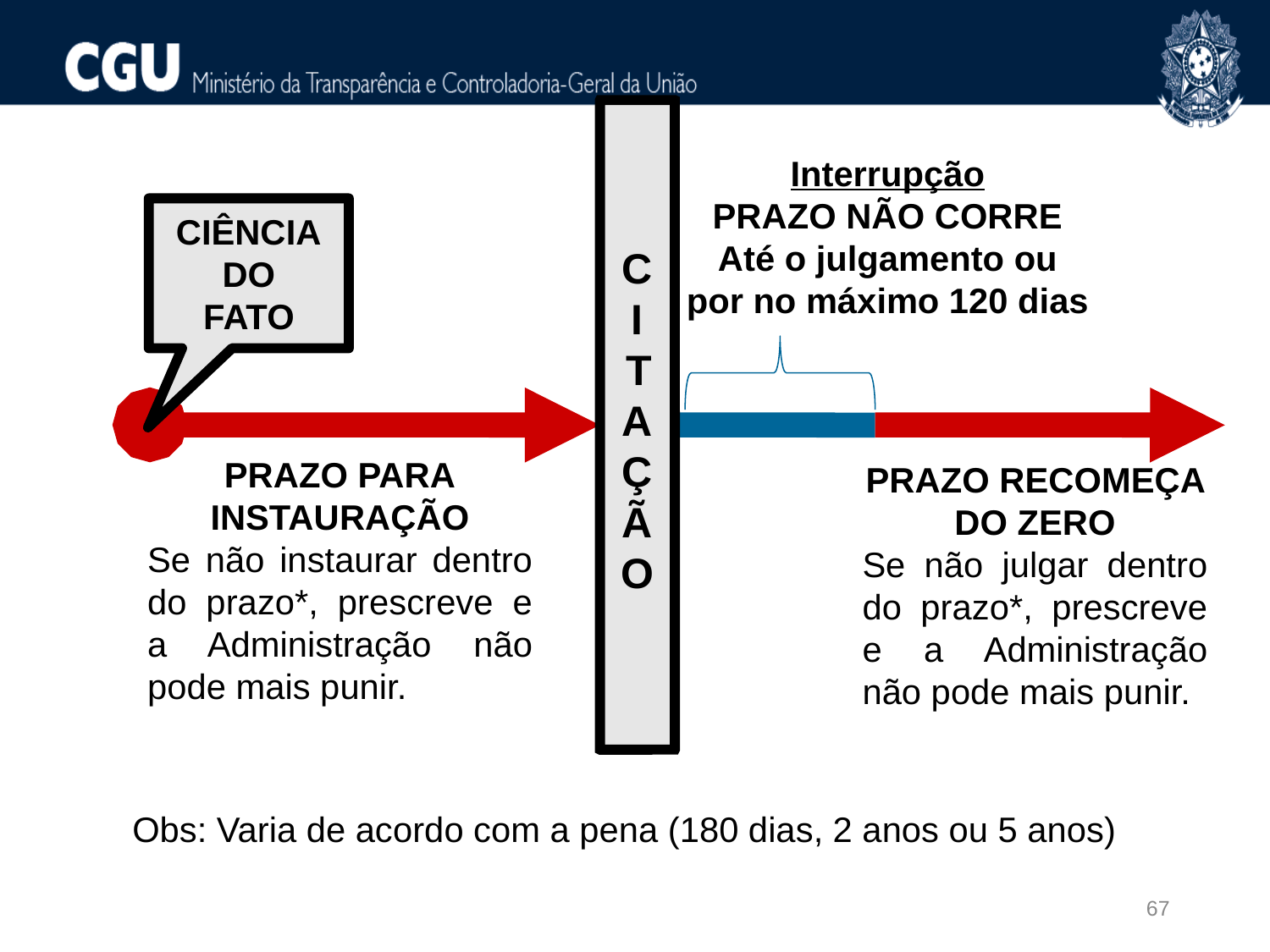

C
I
TAÇÃO
Interrupção
PRAZO NÃO CORRE
Até o julgamento ou por no máximo 120 dias

CIÊNCIA
DO
FATO

PRAZO PARA
INSTAURAÇÃO
Se não instaurar dentro do prazo*, prescreve e a Administração não pode mais punir.
PRAZO RECOMEÇA DO ZERO
Se não julgar dentro do prazo*, prescreve e a Administração não pode mais punir.
Obs: Varia de acordo com a pena (180 dias, 2 anos ou 5 anos)
67
67